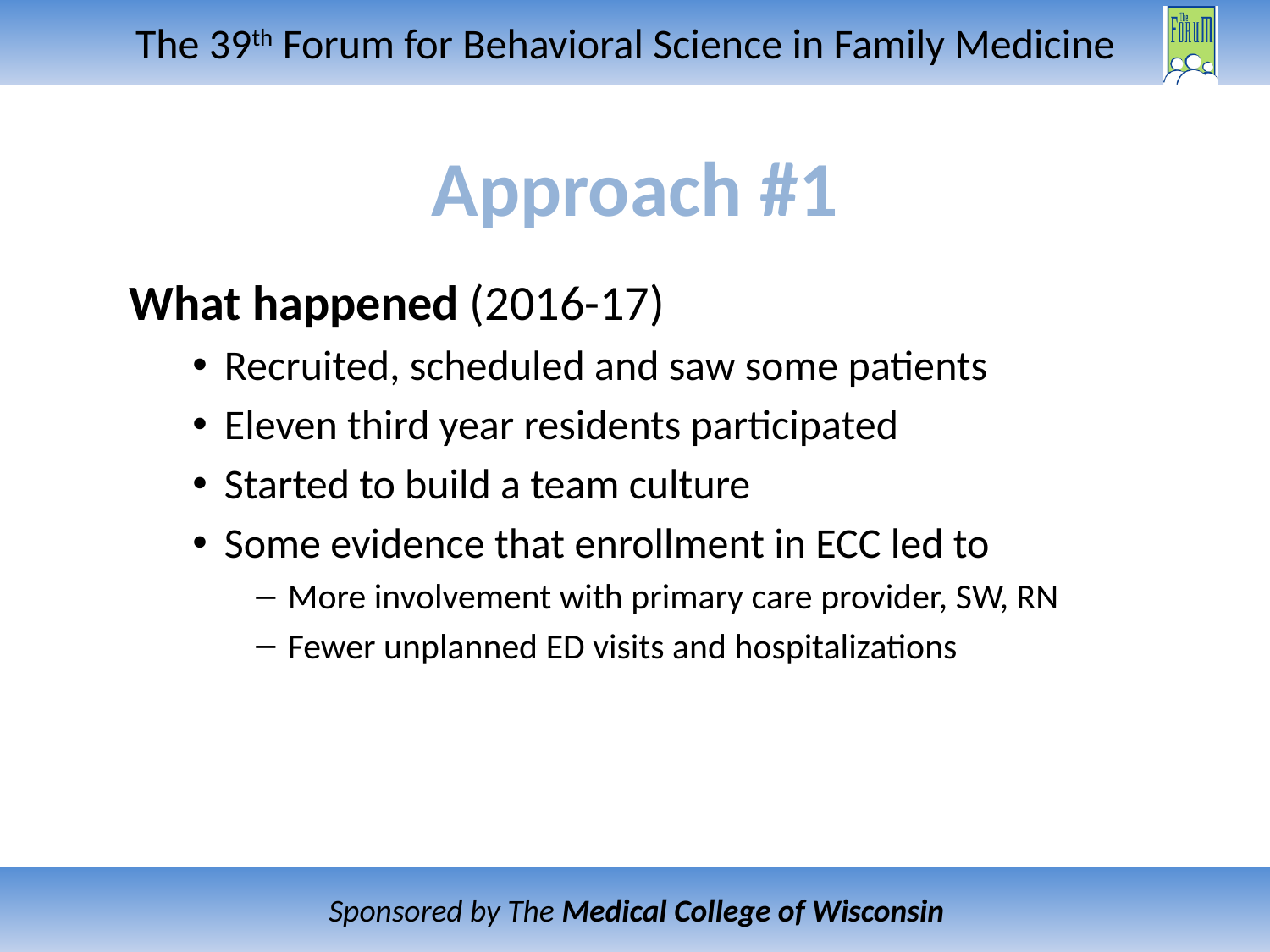

# Approach #1
What happened (2016-17)
Recruited, scheduled and saw some patients
Eleven third year residents participated
Started to build a team culture
Some evidence that enrollment in ECC led to
More involvement with primary care provider, SW, RN
Fewer unplanned ED visits and hospitalizations